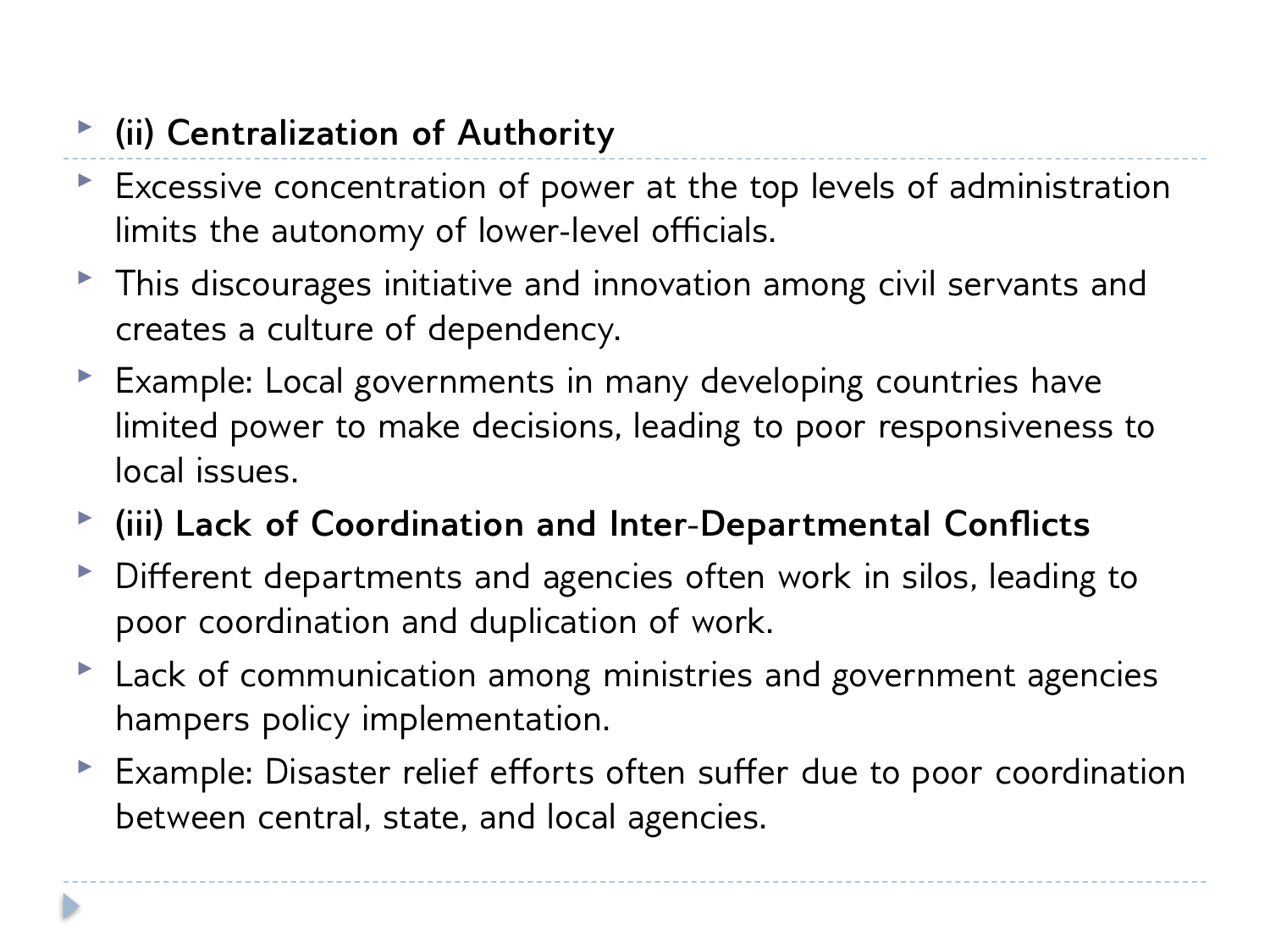

#
(ii) Centralization of Authority
Excessive concentration of power at the top levels of administration limits the autonomy of lower-level officials.
This discourages initiative and innovation among civil servants and creates a culture of dependency.
Example: Local governments in many developing countries have limited power to make decisions, leading to poor responsiveness to local issues.
(iii) Lack of Coordination and Inter-Departmental Conflicts
Different departments and agencies often work in silos, leading to poor coordination and duplication of work.
Lack of communication among ministries and government agencies hampers policy implementation.
Example: Disaster relief efforts often suffer due to poor coordination between central, state, and local agencies.